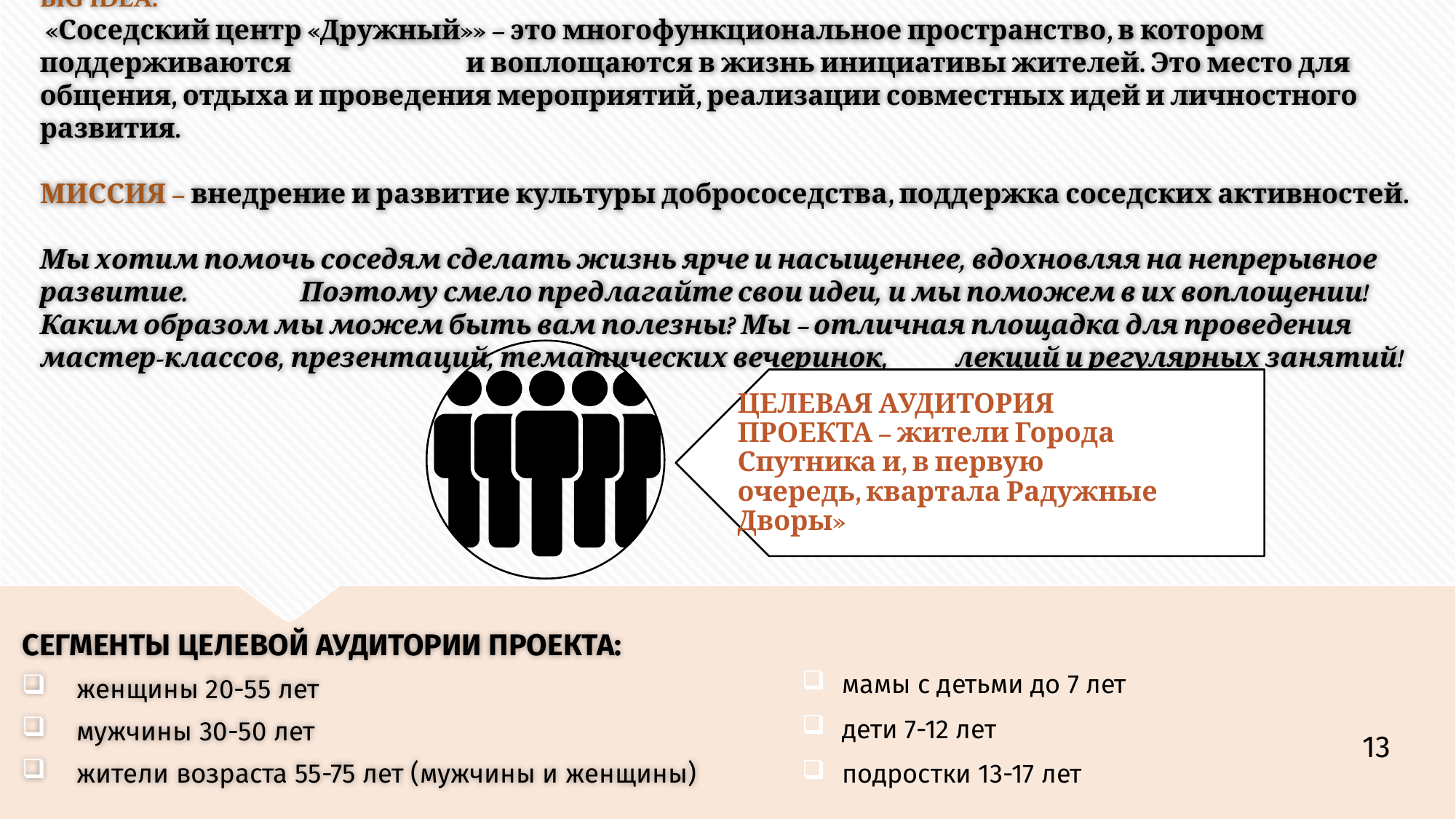

# BIG IDEA: «Соседский центр «Дружный»» – это многофункциональное пространство, в котором поддерживаются                               и воплощаются в жизнь инициативы жителей. Это место для общения, отдыха и проведения мероприятий, реализации совместных идей и личностного развития. МИССИЯ – внедрение и развитие культуры добрососедства, поддержка соседских активностей. Мы хотим помочь соседям сделать жизнь ярче и насыщеннее, вдохновляя на непрерывное развитие.                      Поэтому смело предлагайте свои идеи, и мы поможем в их воплощении!  Каким образом мы можем быть вам полезны? Мы – отличная площадка для проведения мастер-классов, презентаций, тематических вечеринок,             лекций и регулярных занятий!
ЦЕЛЕВАЯ АУДИТОРИЯ ПРОЕКТА – жители Города Спутника и, в первую очередь, квартала Радужные Дворы»
СЕГМЕНТЫ ЦЕЛЕВОЙ АУДИТОРИИ ПРОЕКТА:
женщины 20-55 лет
мужчины 30-50 лет
жители возраста 55-75 лет (мужчины и женщины)

мамы с детьми до 7 лет
дети 7-12 лет
подростки 13-17 лет

13